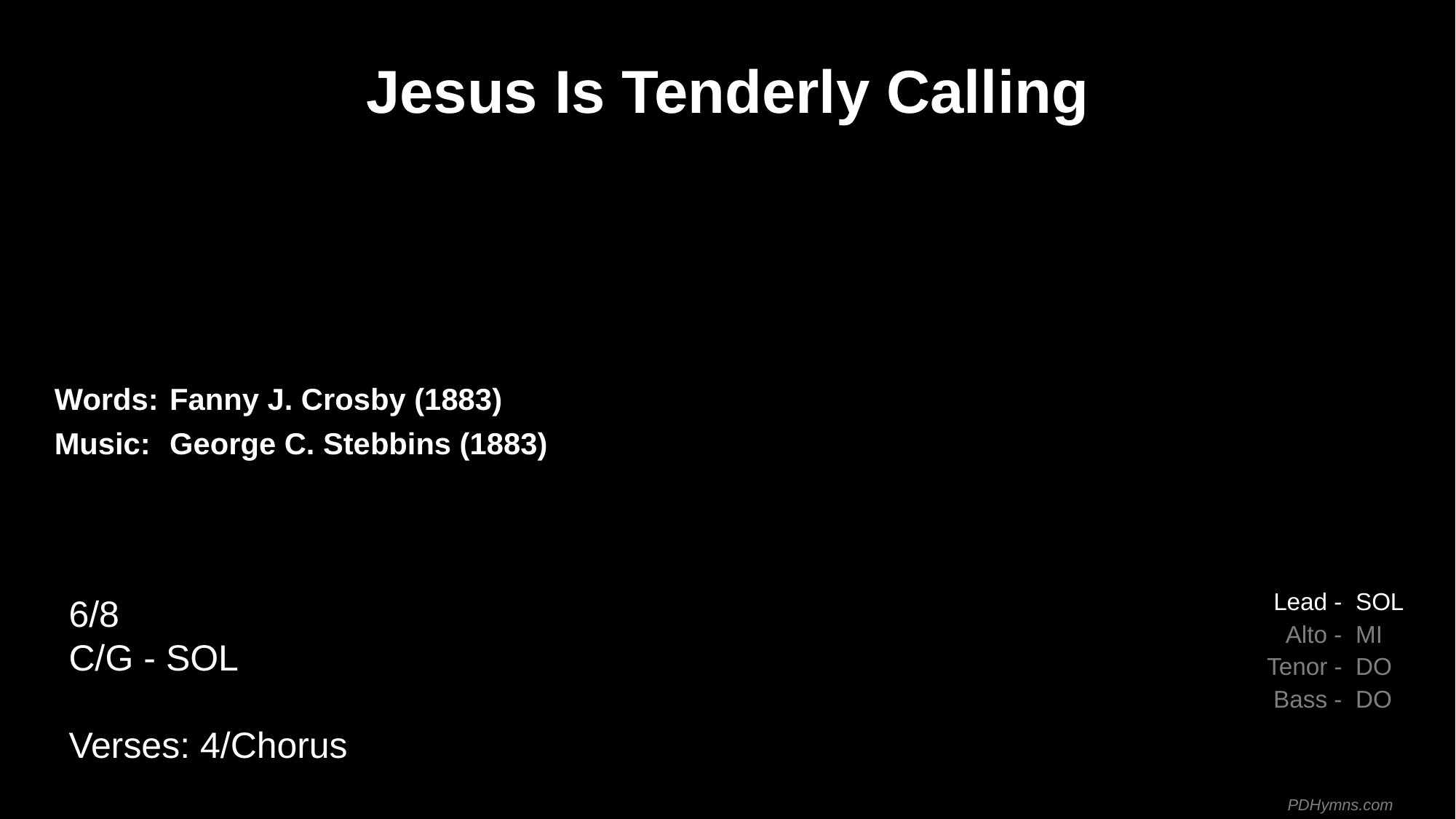

Jesus Is Tenderly Calling

| Words: | Fanny J. Crosby (1883) |
| --- | --- |
| Music: | George C. Stebbins (1883) |
|  |  |
|  |  |
6/8
C/G - SOL

Verses: 4/Chorus
| Lead - | SOL |
| --- | --- |
| Alto - | MI |
| Tenor - | DO |
| Bass - | DO |
PDHymns.com